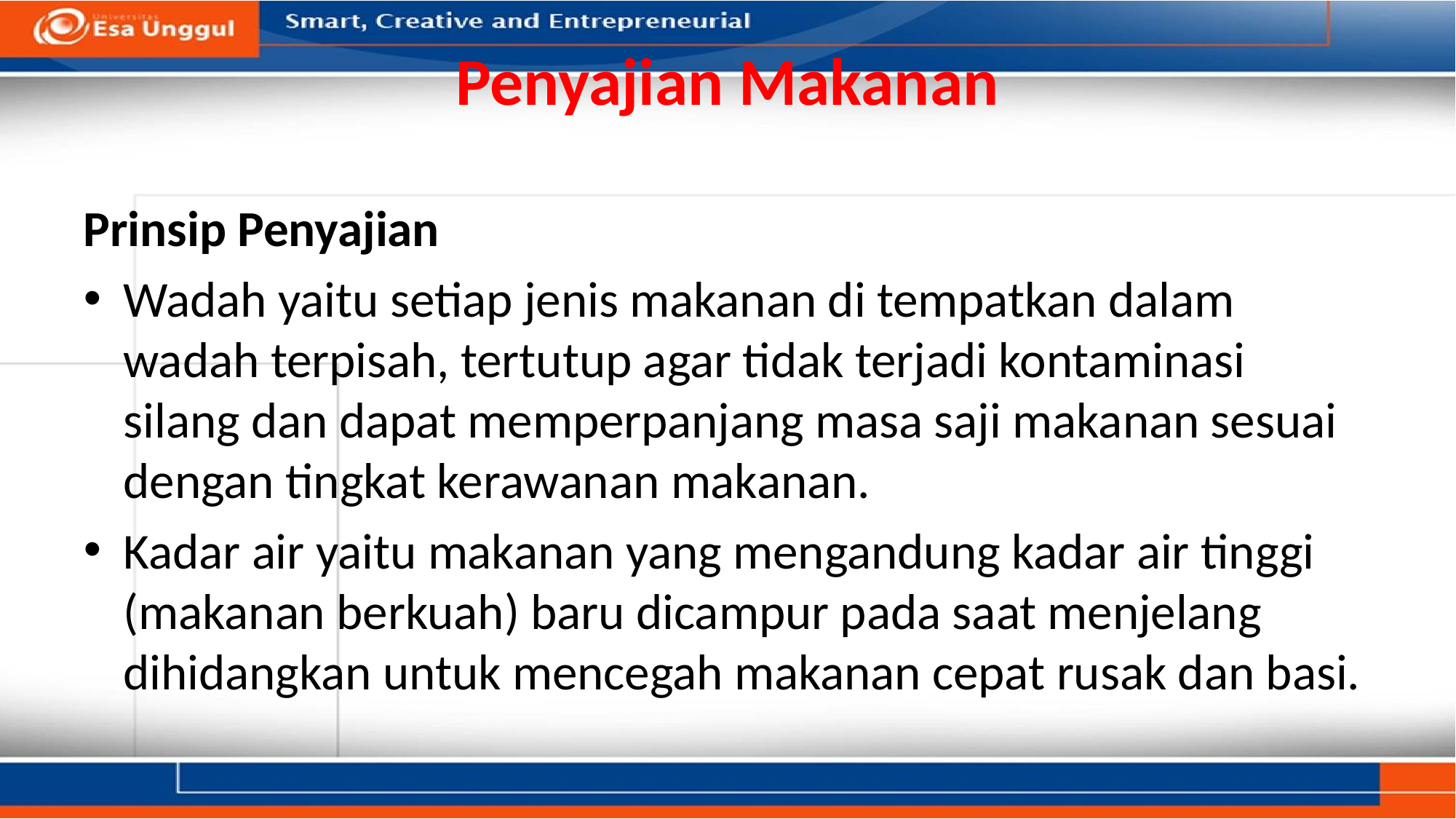

# Penyajian Makanan
Prinsip Penyajian
Wadah yaitu setiap jenis makanan di tempatkan dalam wadah terpisah, tertutup agar tidak terjadi kontaminasi silang dan dapat memperpanjang masa saji makanan sesuai dengan tingkat kerawanan makanan.
Kadar air yaitu makanan yang mengandung kadar air tinggi (makanan berkuah) baru dicampur pada saat menjelang dihidangkan untuk mencegah makanan cepat rusak dan basi.